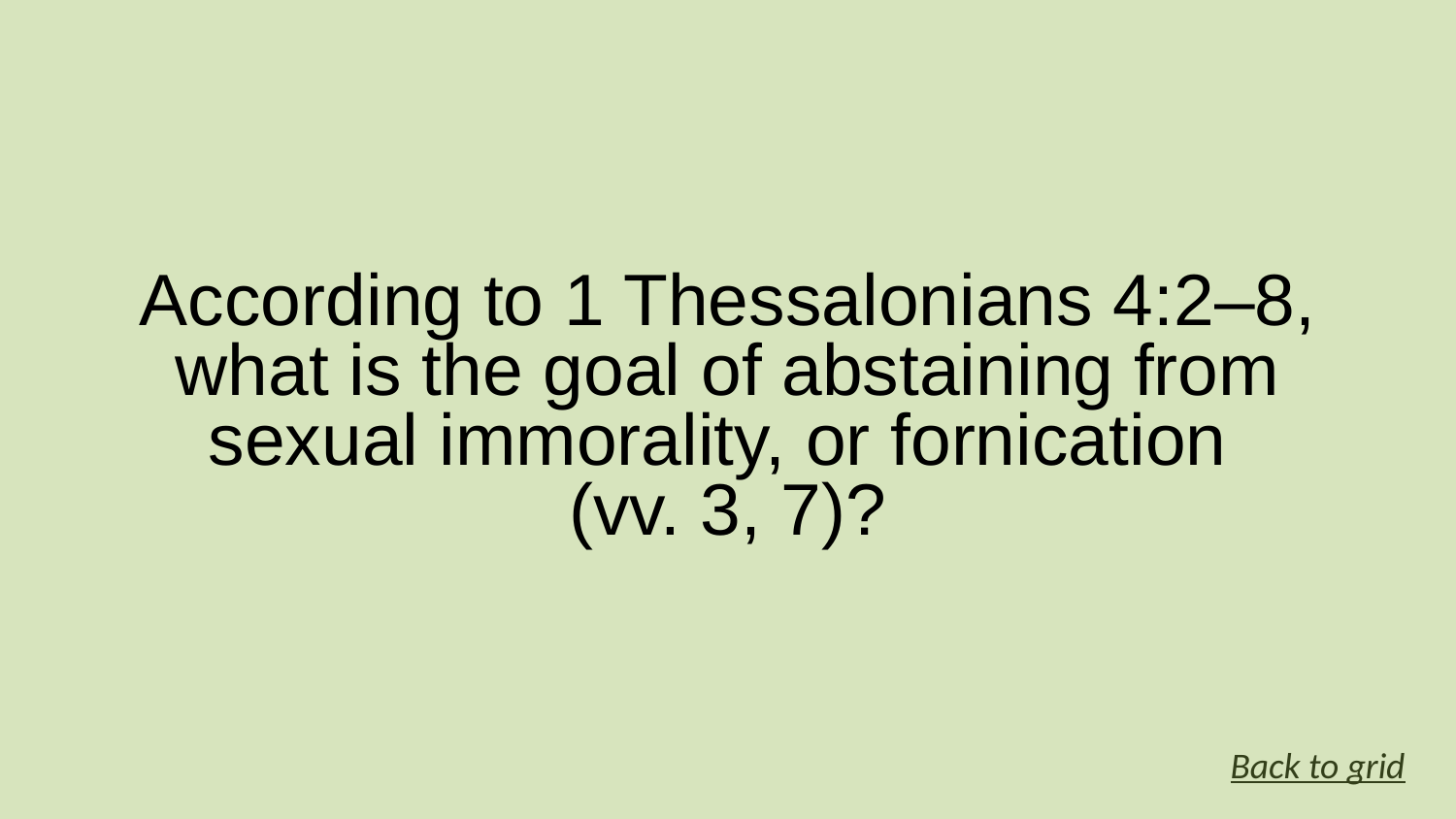

# According to 1 Thessalonians 4:2–8, what is the goal of abstaining from sexual immorality, or fornication (vv. 3, 7)?
Back to grid